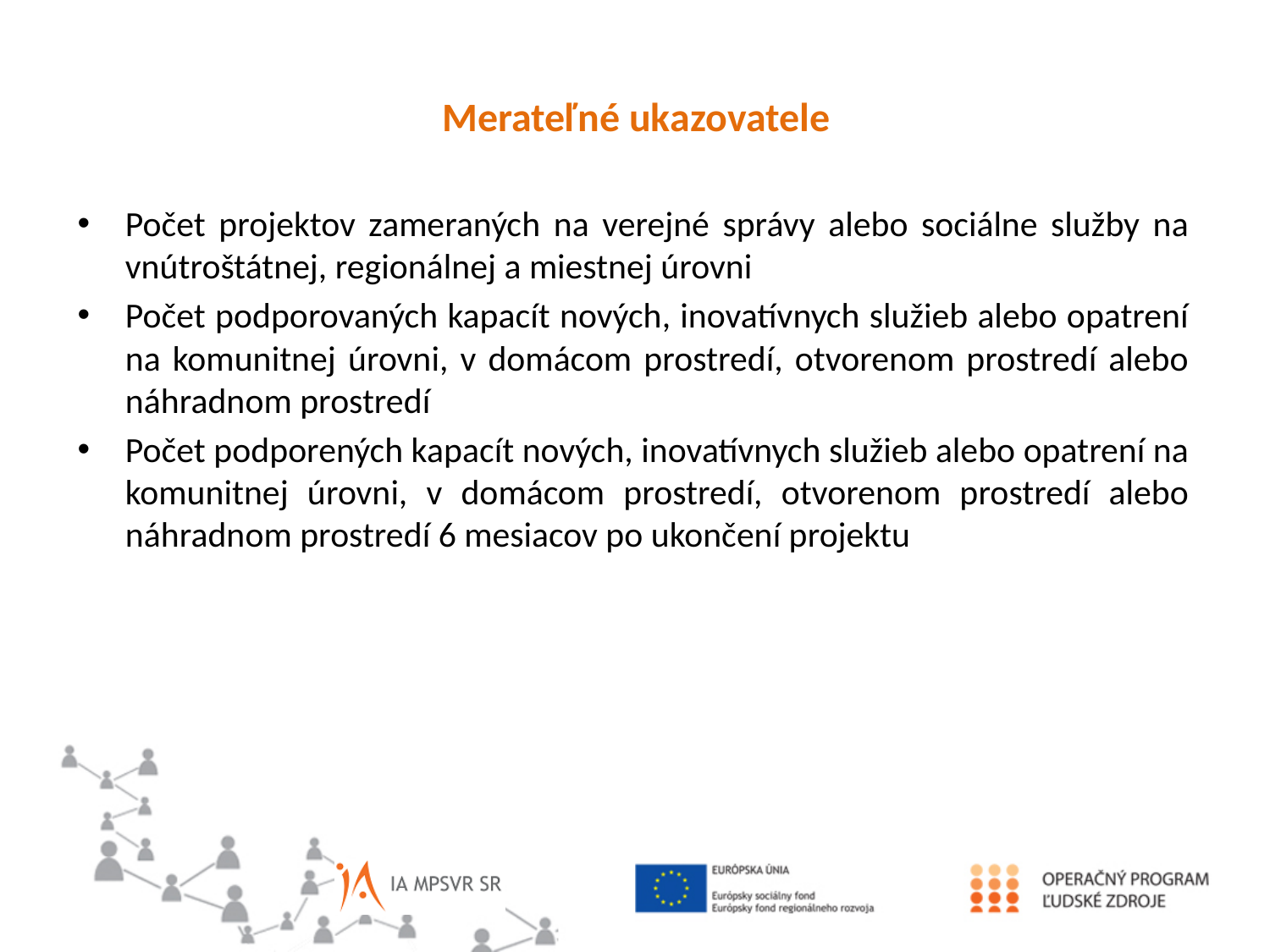

Merateľné ukazovatele
Počet projektov zameraných na verejné správy alebo sociálne služby na vnútroštátnej, regionálnej a miestnej úrovni
Počet podporovaných kapacít nových, inovatívnych služieb alebo opatrení na komunitnej úrovni, v domácom prostredí, otvorenom prostredí alebo náhradnom prostredí
Počet podporených kapacít nových, inovatívnych služieb alebo opatrení na komunitnej úrovni, v domácom prostredí, otvorenom prostredí alebo náhradnom prostredí 6 mesiacov po ukončení projektu